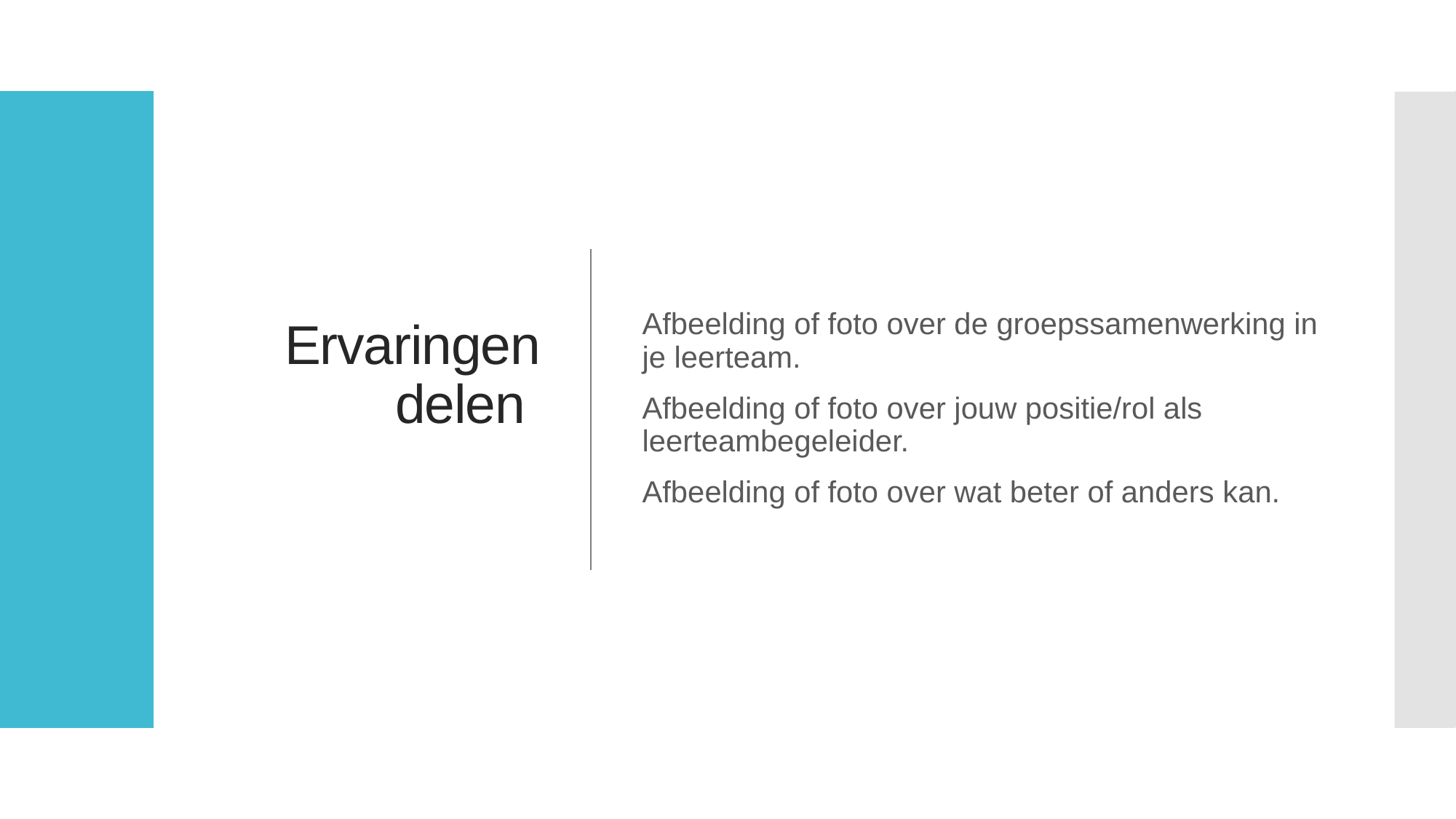

# Ervaringen delen
Afbeelding of foto over de groepssamenwerking in je leerteam.
Afbeelding of foto over jouw positie/rol als leerteambegeleider.
Afbeelding of foto over wat beter of anders kan.